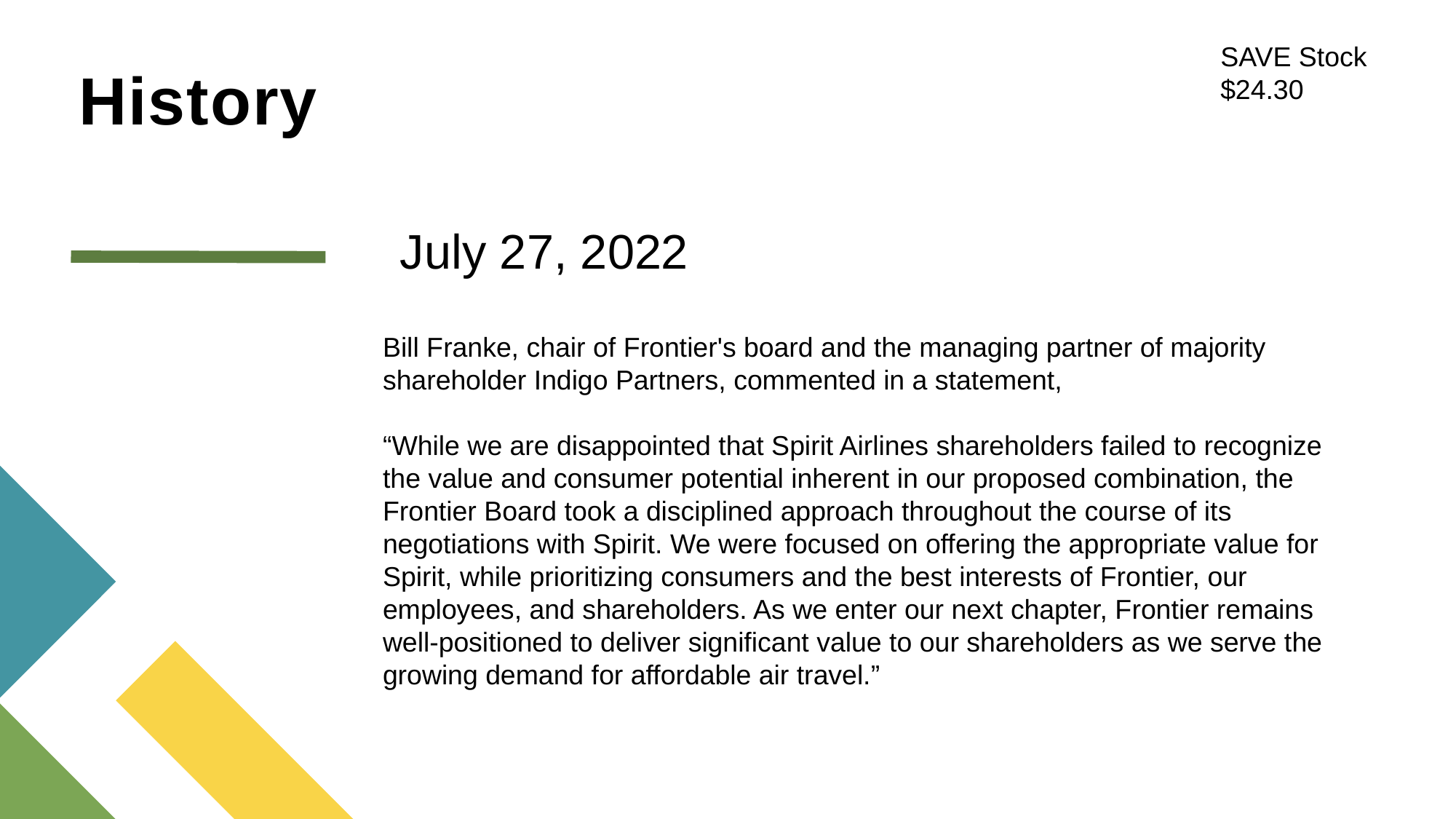

SAVE Stock
$24.30

# History
July 27, 2022
Bill Franke, chair of Frontier's board and the managing partner of majority shareholder Indigo Partners, commented in a statement,

“While we are disappointed that Spirit Airlines shareholders failed to recognize the value and consumer potential inherent in our proposed combination, the Frontier Board took a disciplined approach throughout the course of its negotiations with Spirit. We were focused on offering the appropriate value for Spirit, while prioritizing consumers and the best interests of Frontier, our employees, and shareholders. As we enter our next chapter, Frontier remains well-positioned to deliver significant value to our shareholders as we serve the growing demand for affordable air travel.”